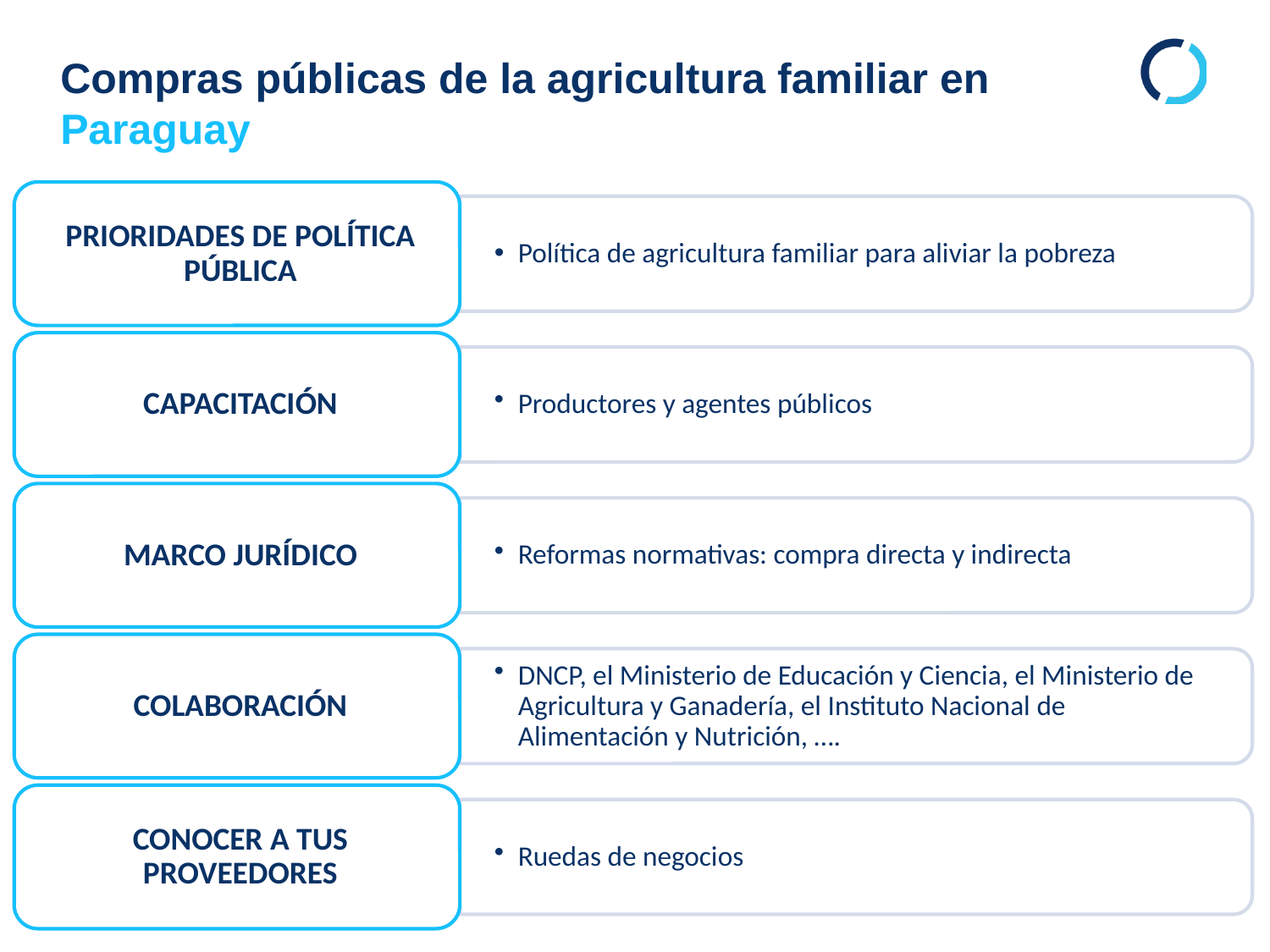

# Compras públicas de la agricultura familiar en Paraguay
Política de agricultura familiar para aliviar la pobreza
Prioridades de política pública
Productores y agentes públicos
Capacitación
Reformas normativas: compra directa y indirecta
Marco jurídico
DNCP, el Ministerio de Educación y Ciencia, el Ministerio de Agricultura y Ganadería, el Instituto Nacional de Alimentación y Nutrición, ….
Colaboración
Ruedas de negocios
Conocer a tus proveedores